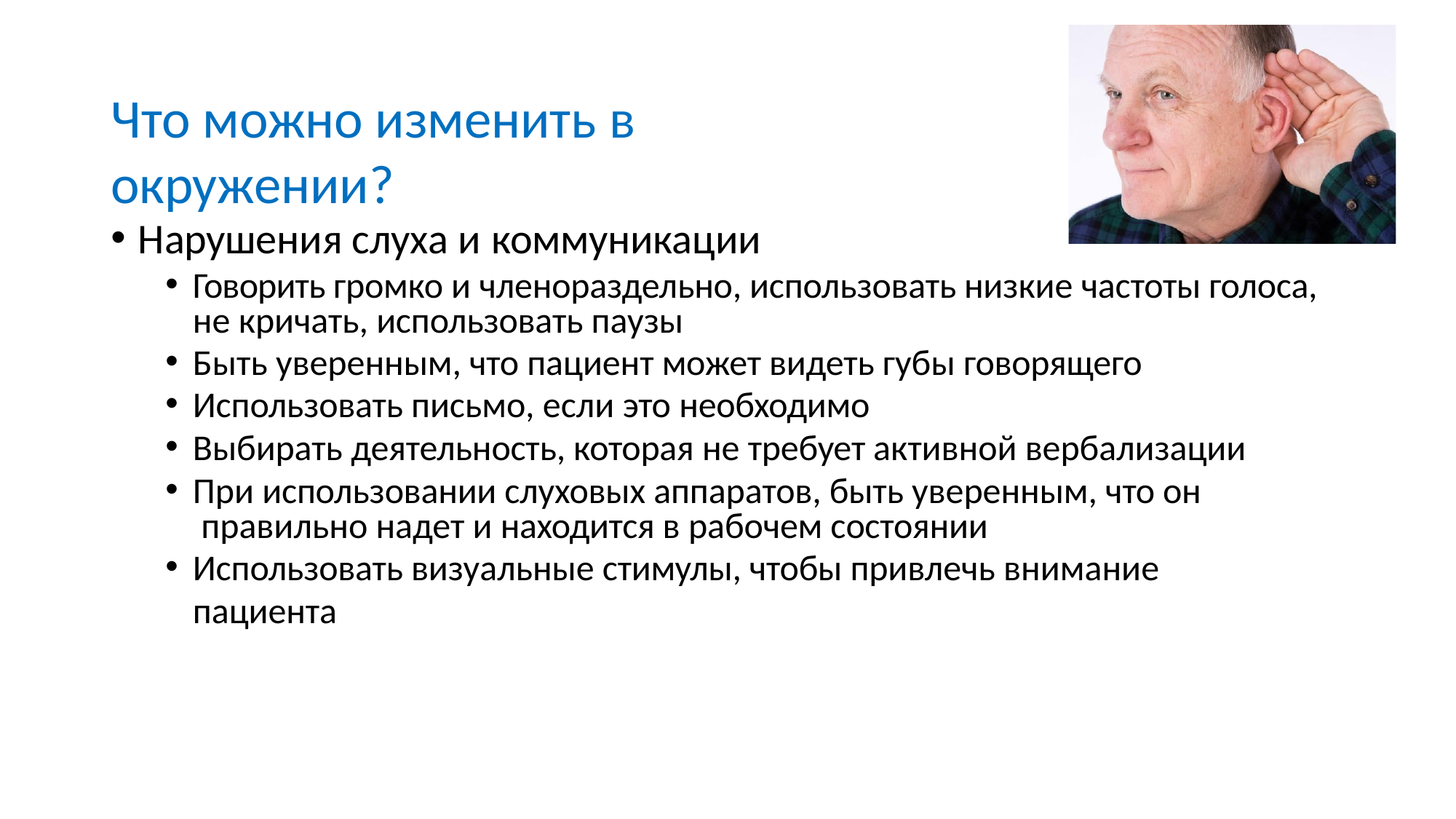

# Что можно изменить в окружении?
Нарушения слуха и коммуникации
Говорить громко и членораздельно, использовать низкие частоты голоса,  не кричать, использовать паузы
Быть уверенным, что пациент может видеть губы говорящего
Использовать письмо, если это необходимо
Выбирать деятельность, которая не требует активной вербализации
При использовании слуховых аппаратов, быть уверенным, что он  правильно надет и находится в рабочем состоянии
Использовать визуальные стимулы, чтобы привлечь внимание пациента